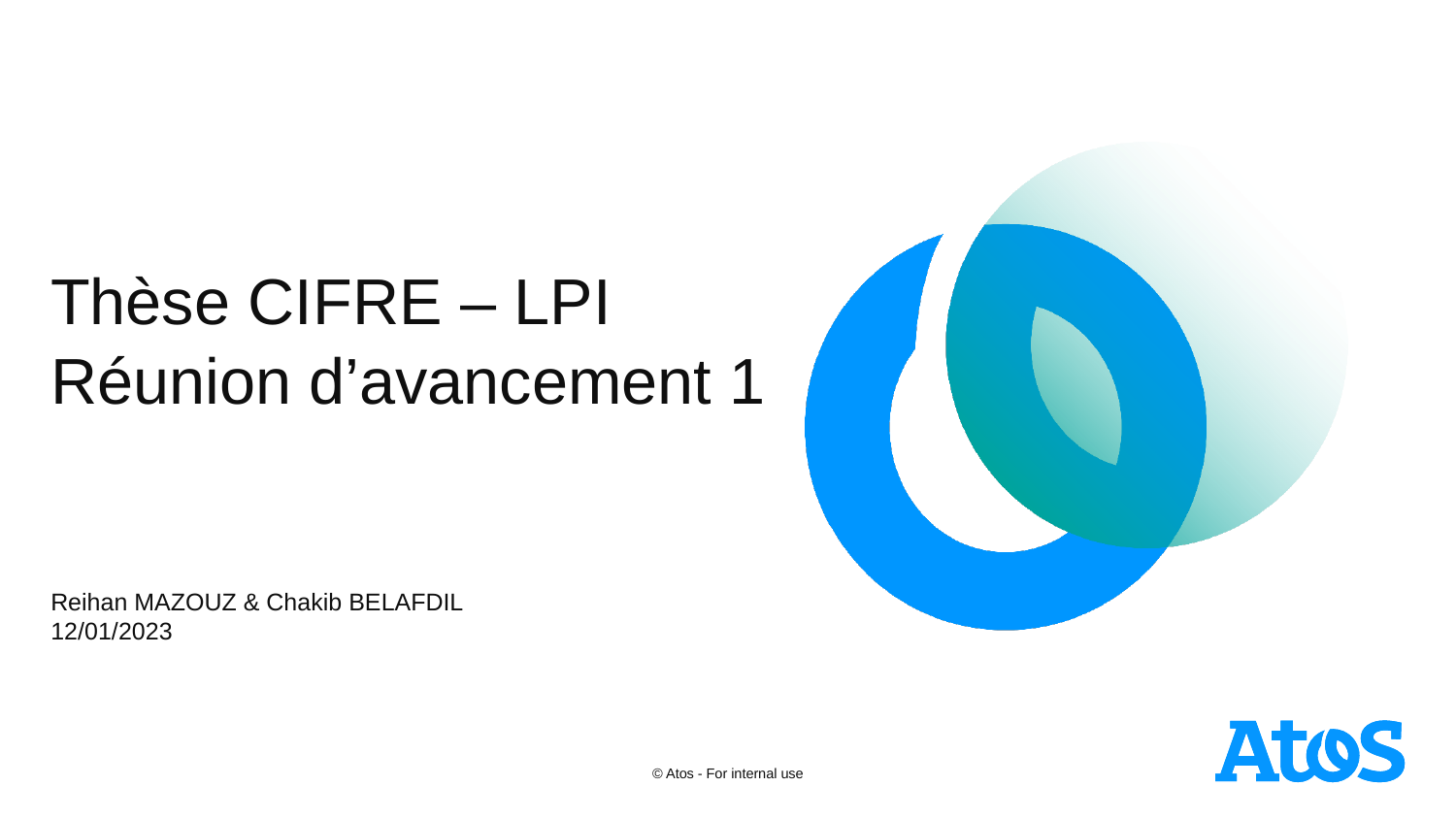

Thèse CIFRE – LPI
Réunion d’avancement 1
Reihan MAZOUZ & Chakib BELAFDIL
12/01/2023